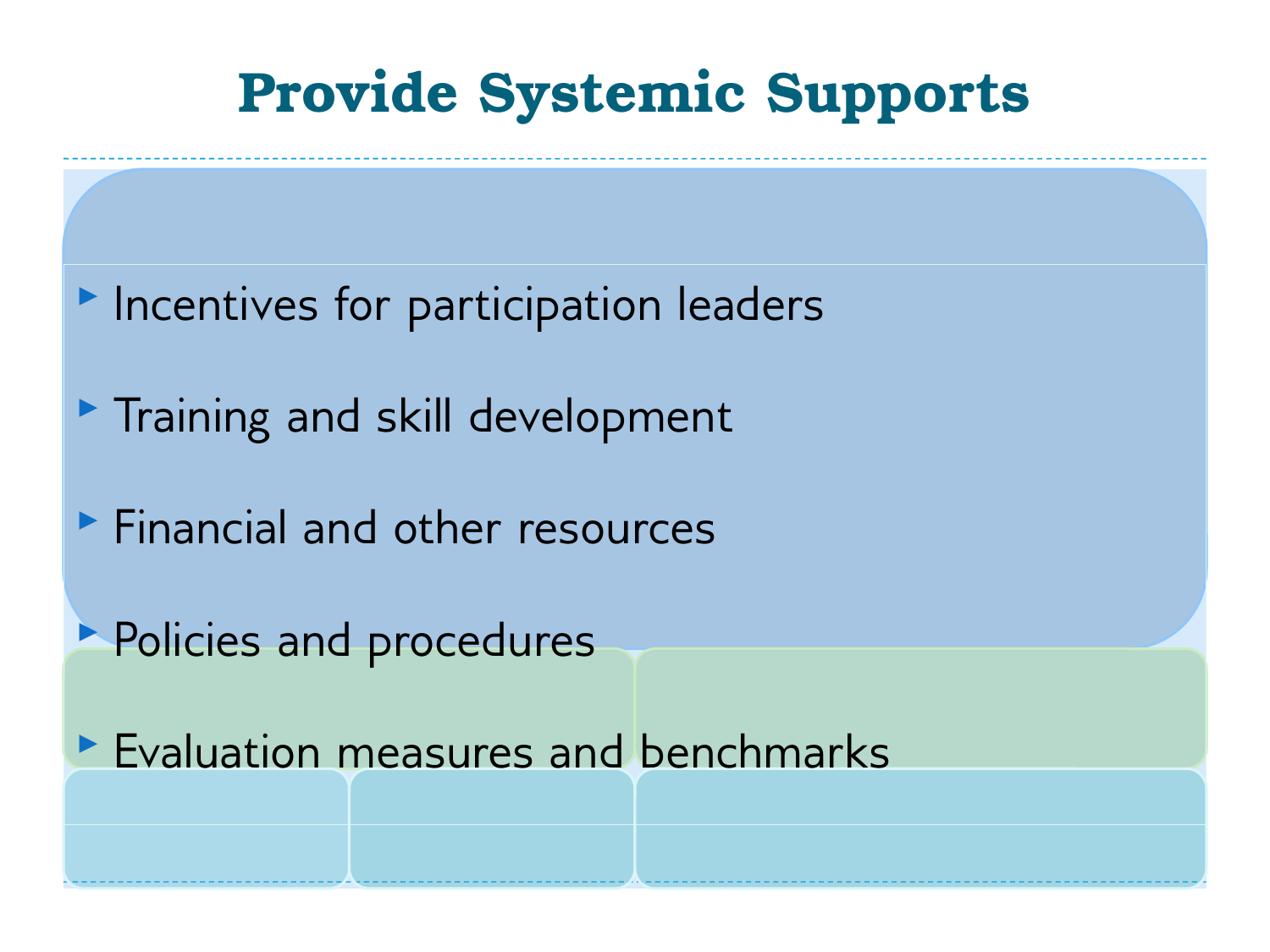

# Provide Systemic Supports

Incentives for participation leaders
Training and skill development
Financial and other resources
Policies and procedures
Evaluation measures and benchmarks